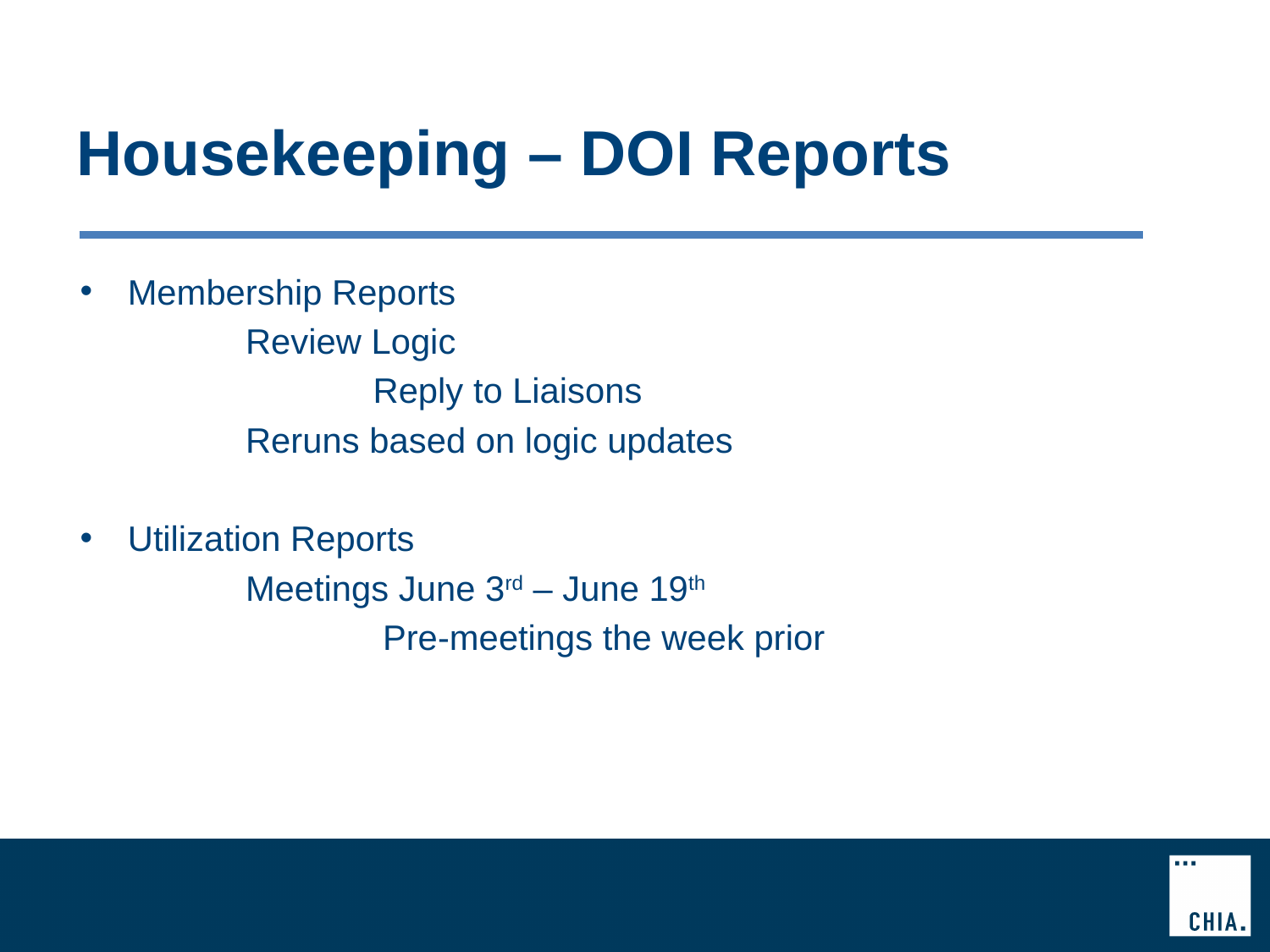

# Housekeeping – DOI Reports
Membership Reports
                 Review Logic
		    Reply to Liaisons
                 Reruns based on logic updates

Utilization Reports
                 Meetings June 3rd – June 19th
		     Pre-meetings the week prior